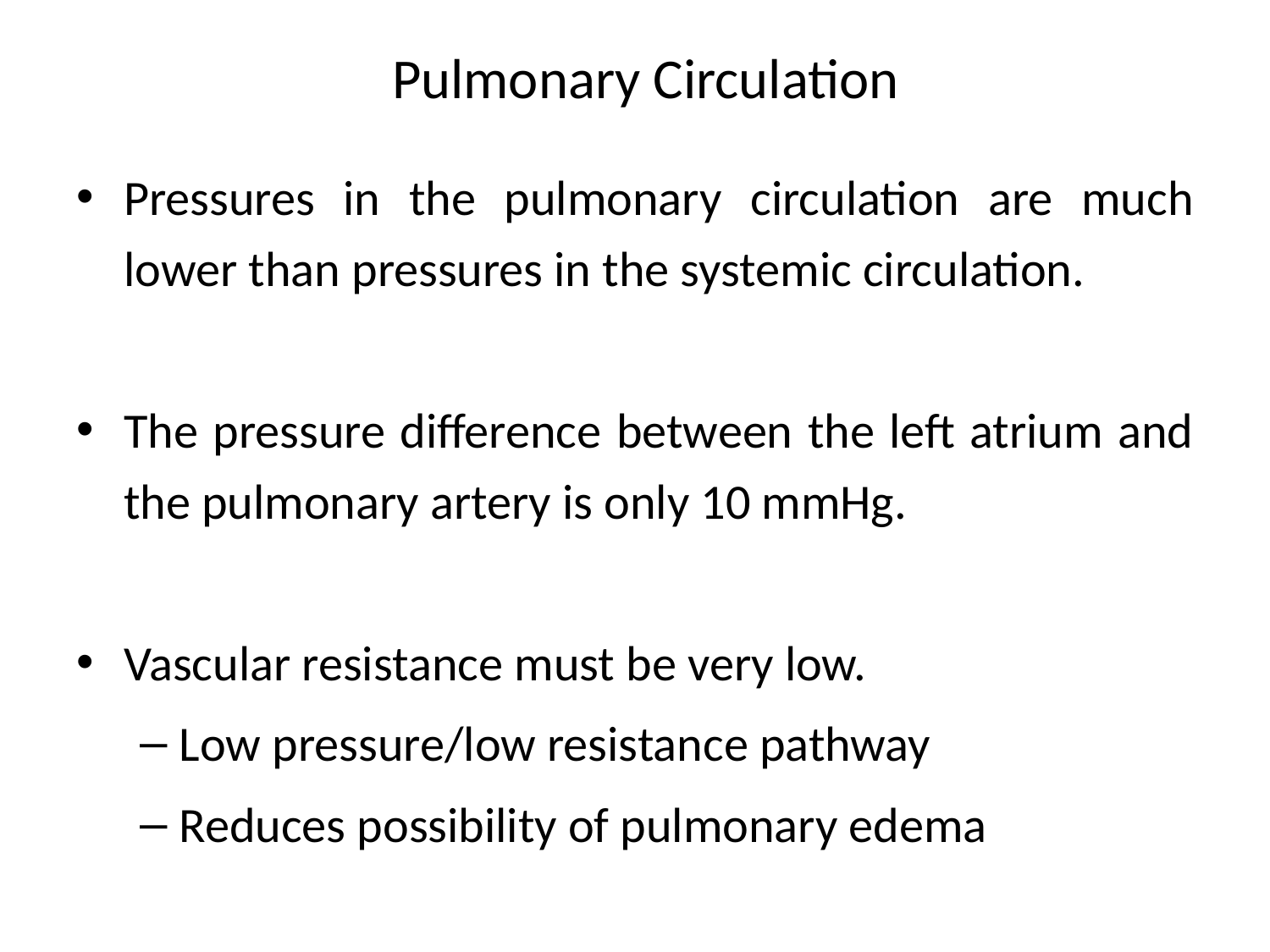

Pulmonary Circulation
Pressures in the pulmonary circulation are much lower than pressures in the systemic circulation.

The pressure difference between the left atrium and the pulmonary artery is only 10 mmHg.

Vascular resistance must be very low.
Low pressure/low resistance pathway
Reduces possibility of pulmonary edema